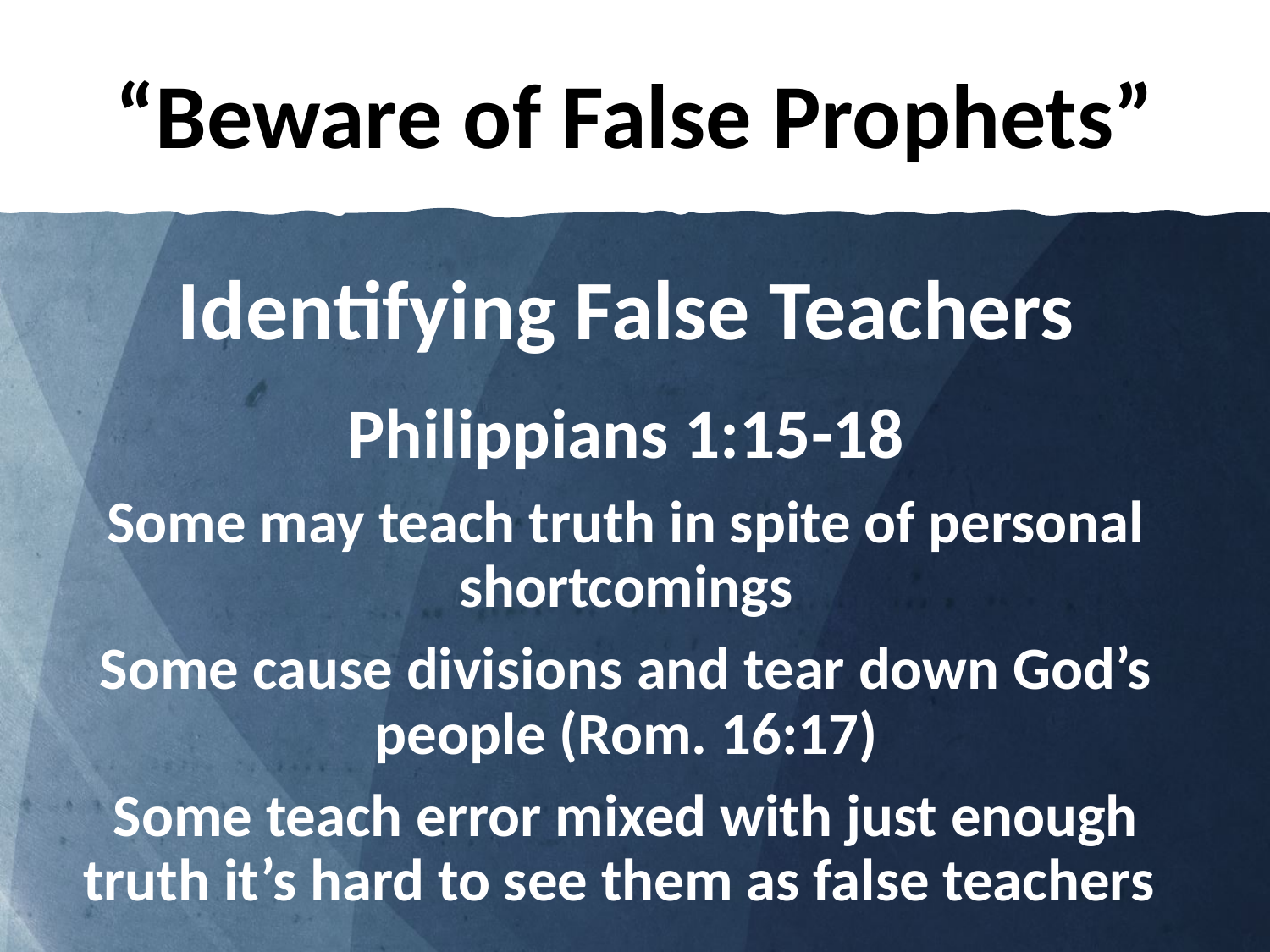

# “Beware of False Prophets”
Identifying False Teachers
Philippians 1:15-18
Some may teach truth in spite of personal shortcomings
Some cause divisions and tear down God’s people (Rom. 16:17)
Some teach error mixed with just enough truth it’s hard to see them as false teachers